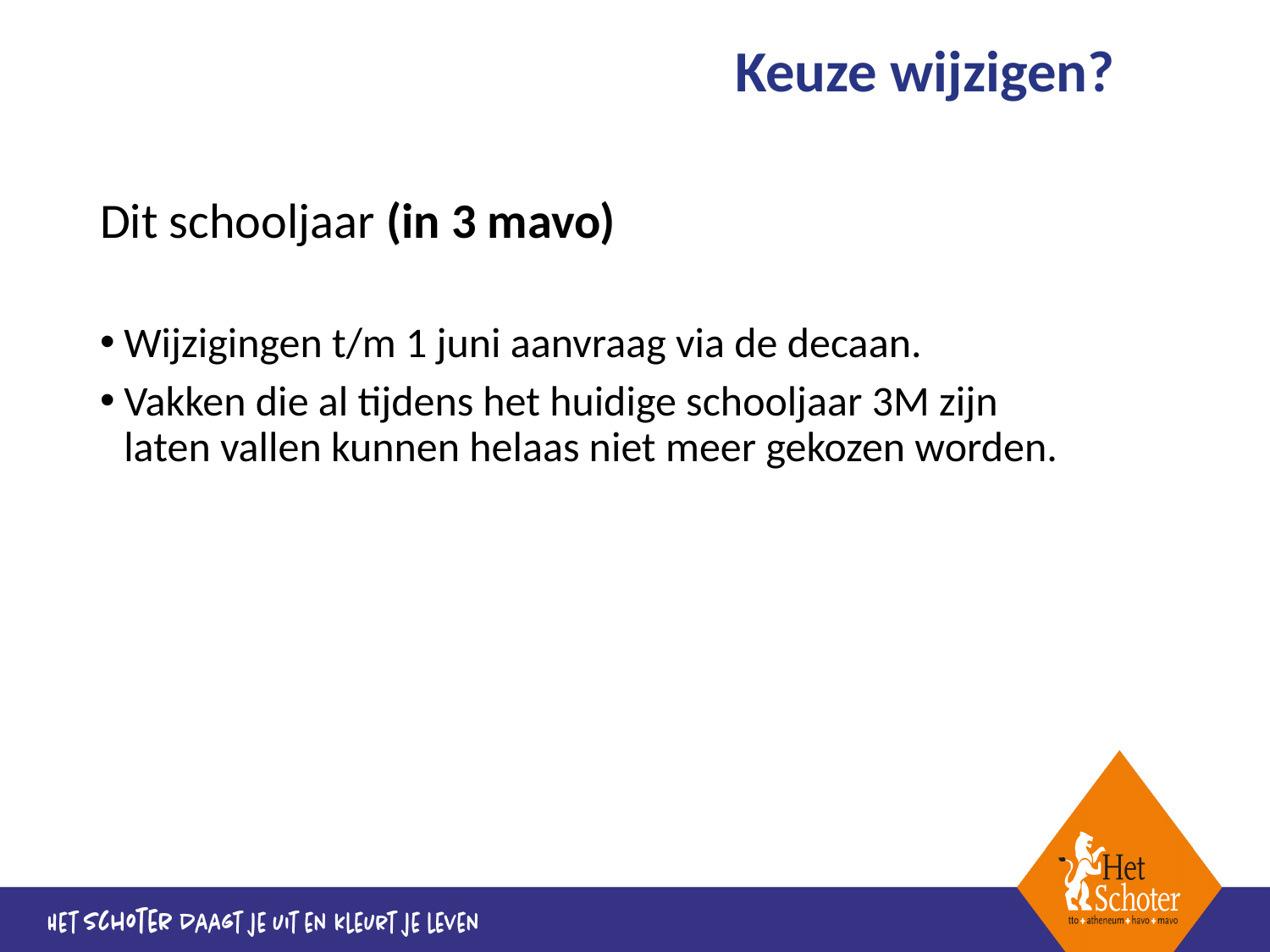

# Keuze wijzigen?
Dit schooljaar (in 3 mavo)

Wijzigingen t/m 1 juni aanvraag via de decaan.
Vakken die al tijdens het huidige schooljaar 3M zijn laten vallen kunnen helaas niet meer gekozen worden.